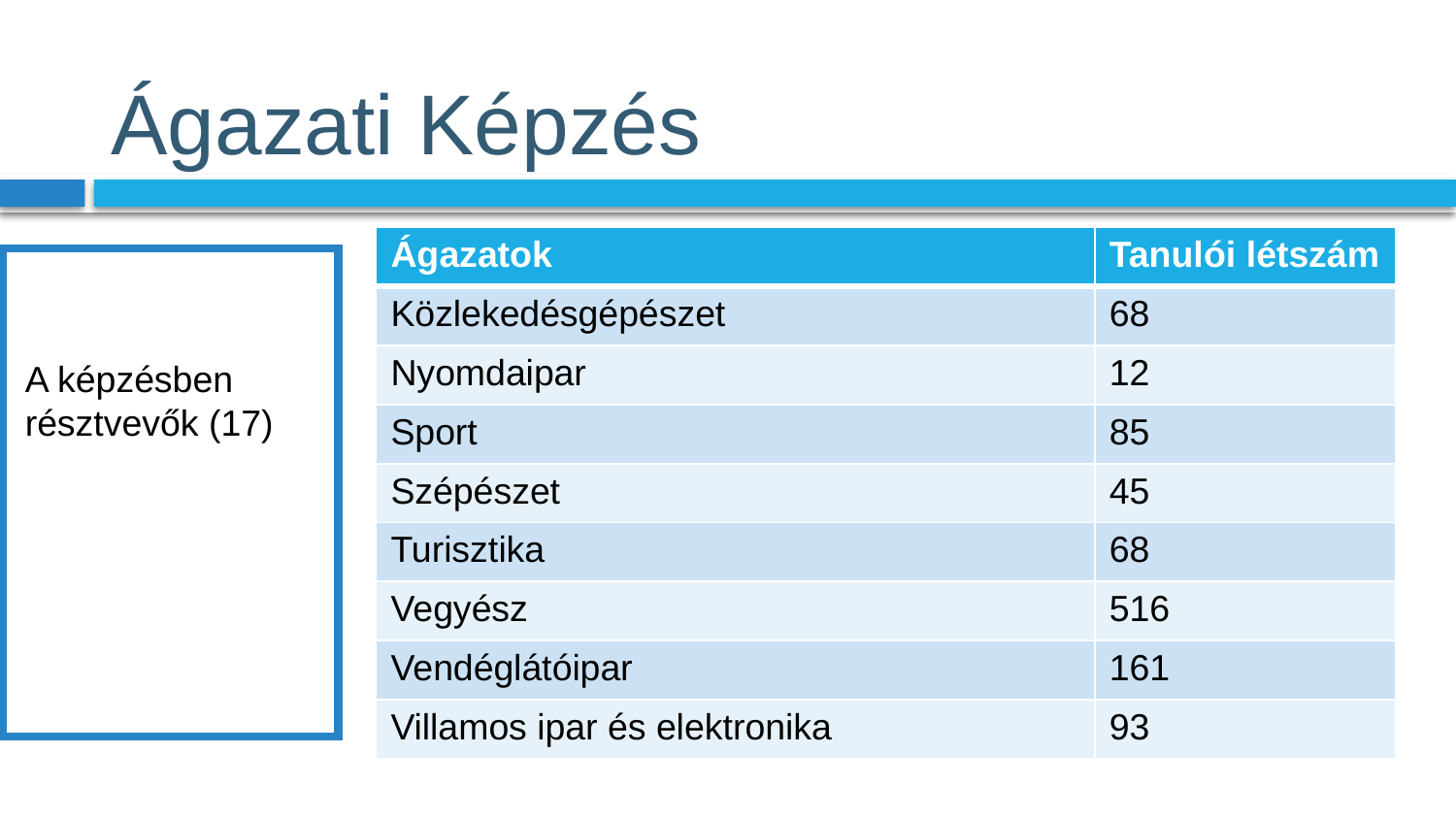

# Ágazati Képzés
| Ágazatok | Tanulói létszám |
| --- | --- |
| Közlekedésgépészet | 68 |
| Nyomdaipar | 12 |
| Sport | 85 |
| Szépészet | 45 |
| Turisztika | 68 |
| Vegyész | 516 |
| Vendéglátóipar | 161 |
| Villamos ipar és elektronika | 93 |

A képzésben résztvevők (17)